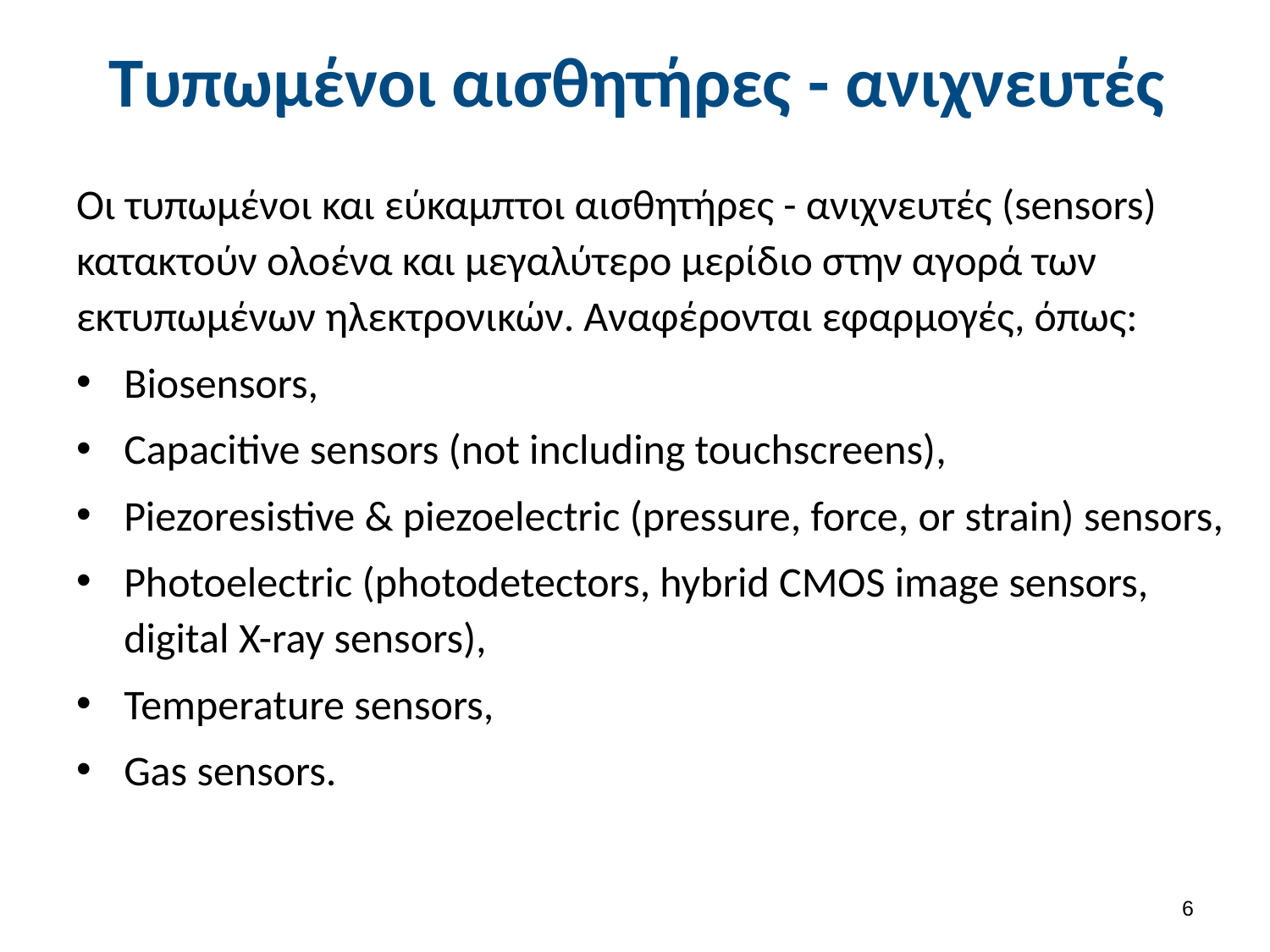

# Τυπωμένοι αισθητήρες - ανιχνευτές
Οι τυπωμένοι και εύκαμπτοι αισθητήρες - ανιχνευτές (sensors) κατακτούν ολοένα και μεγαλύτερο μερίδιο στην αγορά των εκτυπωμένων ηλεκτρονικών. Αναφέρονται εφαρμογές, όπως:
Biosensors,
Capacitive sensors (not including touchscreens),
Piezoresistive & piezoelectric (pressure, force, or strain) sensors,
Photoelectric (photodetectors, hybrid CMOS image sensors, digital X-ray sensors),
Temperature sensors,
Gas sensors.
6